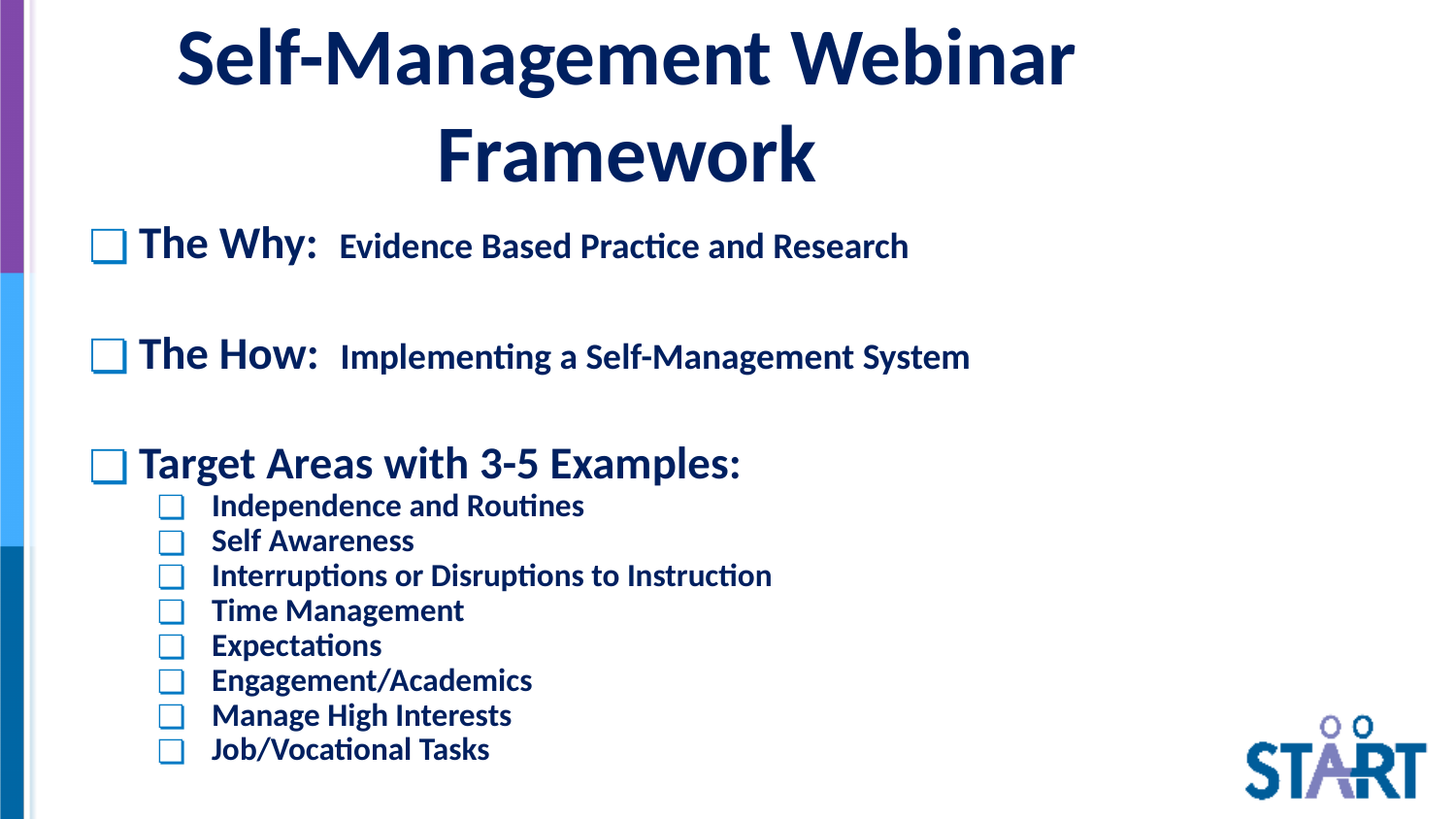

# Self-Management Webinar Framework
The Why:  Evidence Based Practice and Research

The How:  Implementing a Self-Management System

Target Areas with 3-5 Examples:
Independence and Routines
Self Awareness
Interruptions or Disruptions to Instruction
Time Management
Expectations
Engagement/Academics
Manage High Interests
Job/Vocational Tasks